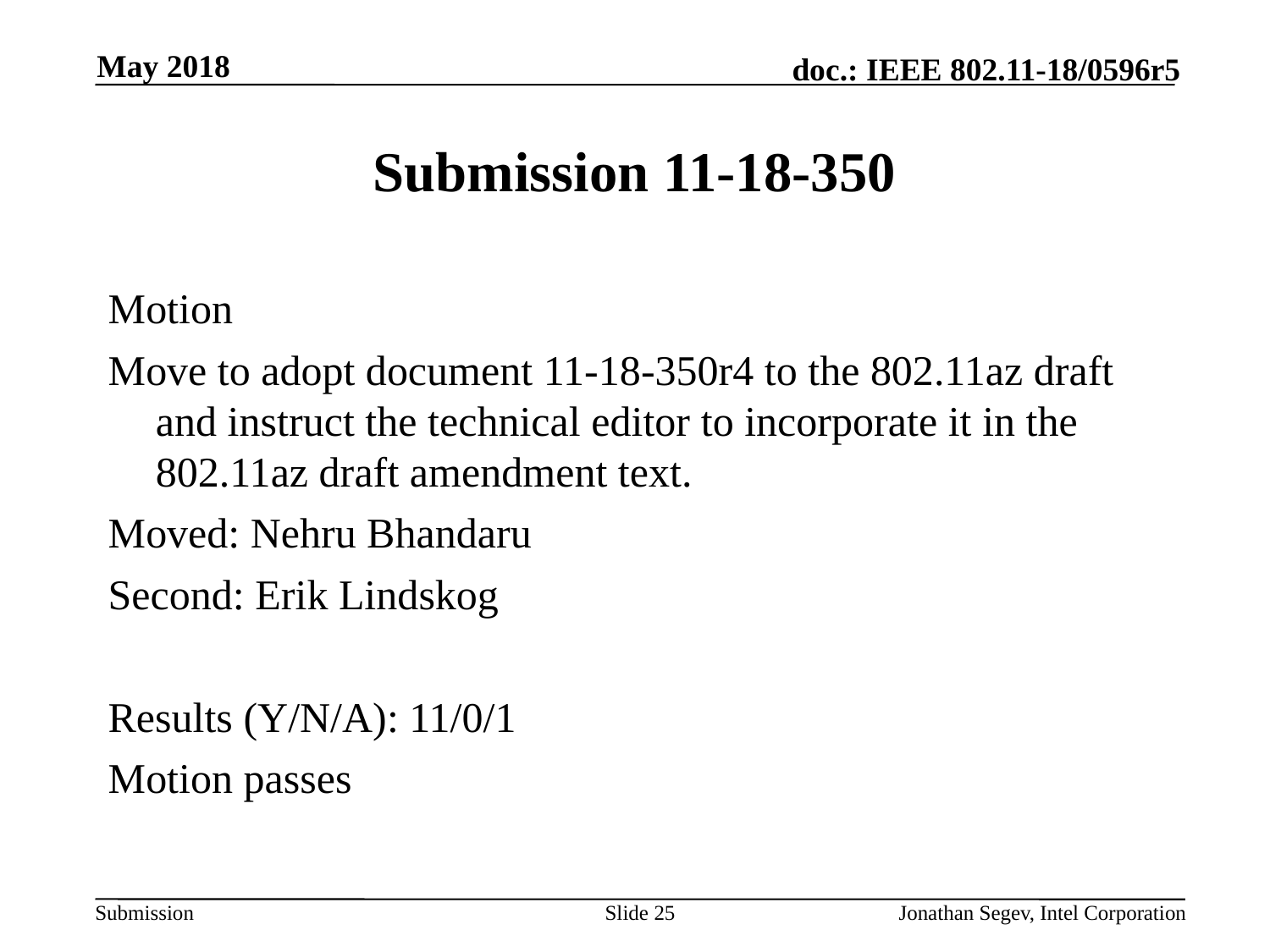

May 2018
# Submission 11-18-350
Motion
Move to adopt document 11-18-350r4 to the 802.11az draft and instruct the technical editor to incorporate it in the 802.11az draft amendment text.
Moved: Nehru Bhandaru
Second: Erik Lindskog

Results (Y/N/A): 11/0/1
Motion passes

Slide 25
Jonathan Segev, Intel Corporation